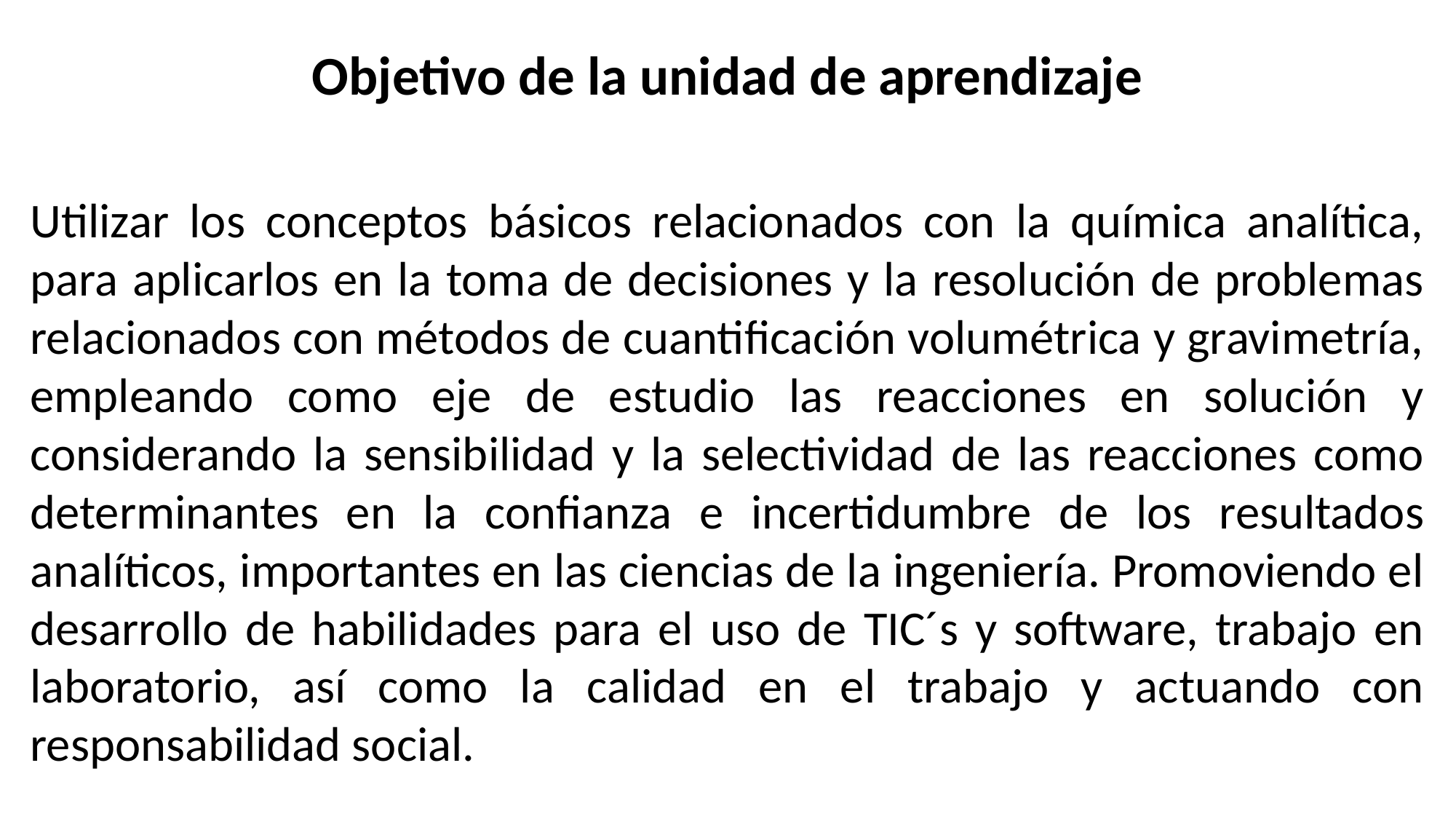

# Objetivo de la unidad de aprendizaje

Utilizar los conceptos básicos relacionados con la química analítica, para aplicarlos en la toma de decisiones y la resolución de problemas relacionados con métodos de cuantificación volumétrica y gravimetría, empleando como eje de estudio las reacciones en solución y considerando la sensibilidad y la selectividad de las reacciones como determinantes en la confianza e incertidumbre de los resultados analíticos, importantes en las ciencias de la ingeniería. Promoviendo el desarrollo de habilidades para el uso de TIC´s y software, trabajo en laboratorio, así como la calidad en el trabajo y actuando con responsabilidad social.